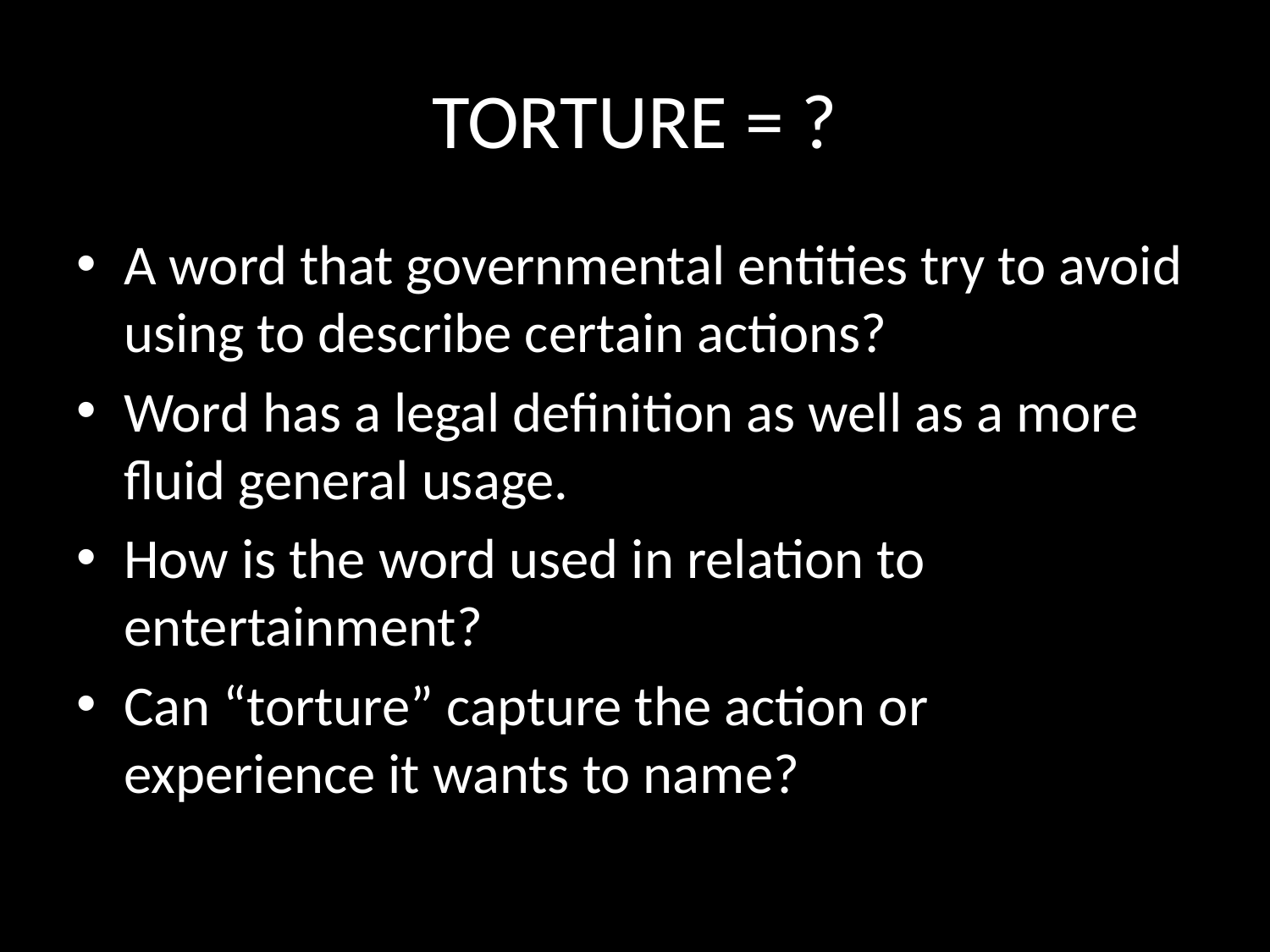

# TORTURE = ?
A word that governmental entities try to avoid using to describe certain actions?
Word has a legal definition as well as a more fluid general usage.
How is the word used in relation to entertainment?
Can “torture” capture the action or experience it wants to name?